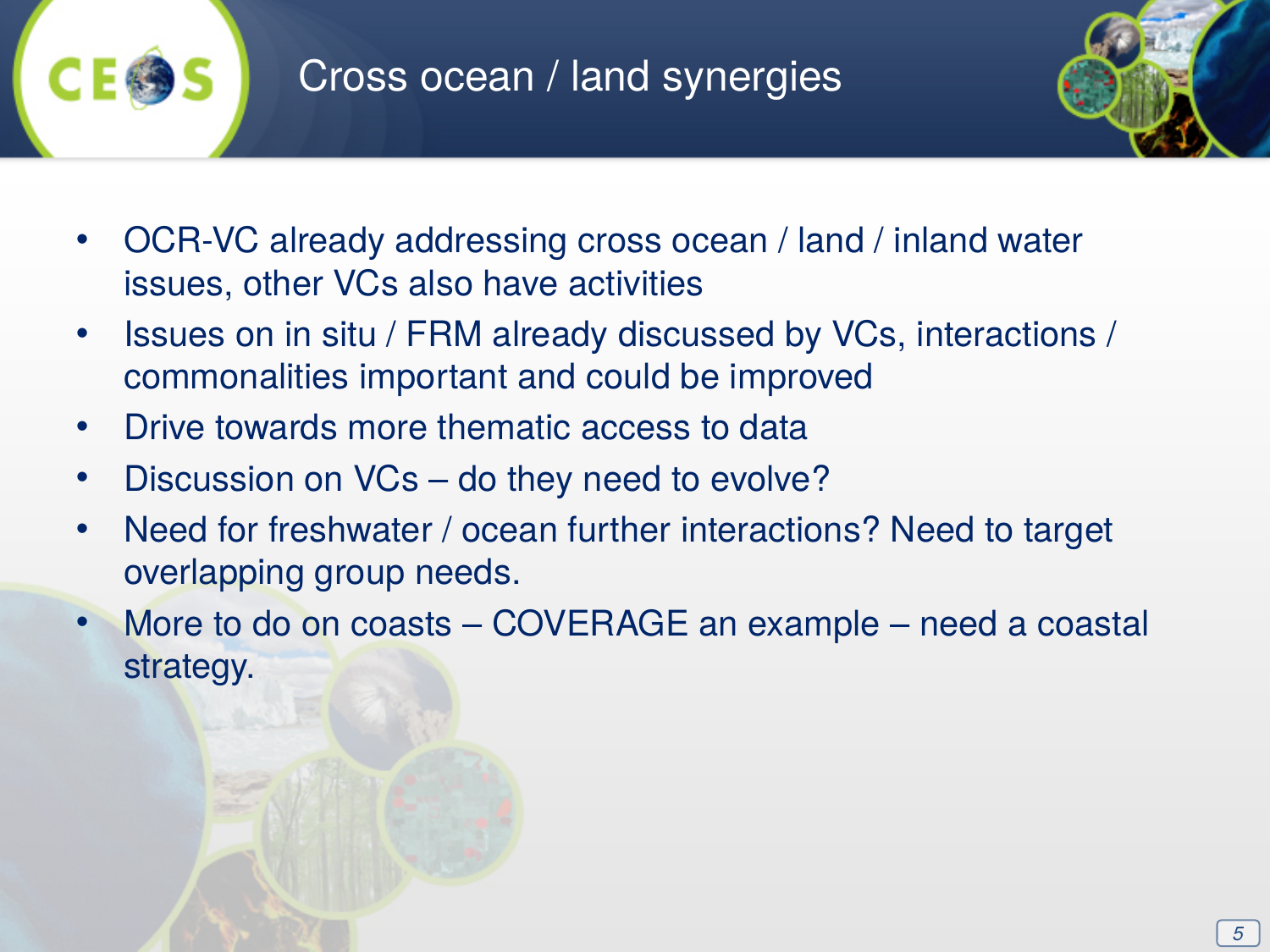

Cross ocean / land synergies
OCR-VC already addressing cross ocean / land / inland water issues, other VCs also have activities
Issues on in situ / FRM already discussed by VCs, interactions / commonalities important and could be improved
Drive towards more thematic access to data
Discussion on VCs – do they need to evolve?
Need for freshwater / ocean further interactions? Need to target overlapping group needs.
More to do on coasts – COVERAGE an example – need a coastal strategy.

5